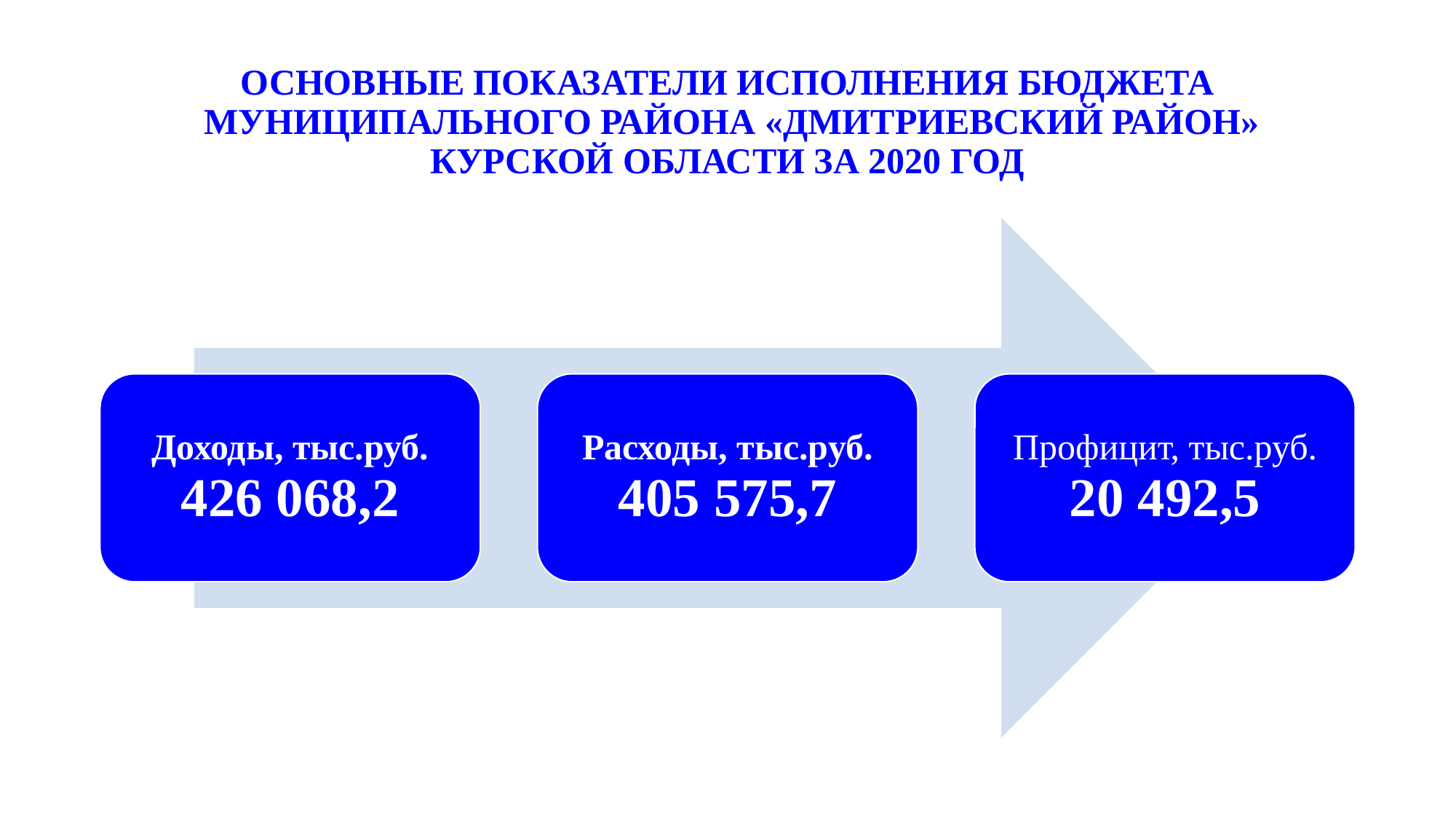

# ОСНОВНЫЕ ПОКАЗАТЕЛИ ИСПОЛНЕНИЯ БЮДЖЕТА МУНИЦИПАЛЬНОГО РАЙОНА «ДМИТРИЕВСКИЙ РАЙОН» КУРСКОЙ ОБЛАСТИ ЗА 2020 ГОД
Доходы, тыс.руб.
426 068,2
Расходы, тыс.руб.
405 575,7
Профицит, тыс.руб.
20 492,5